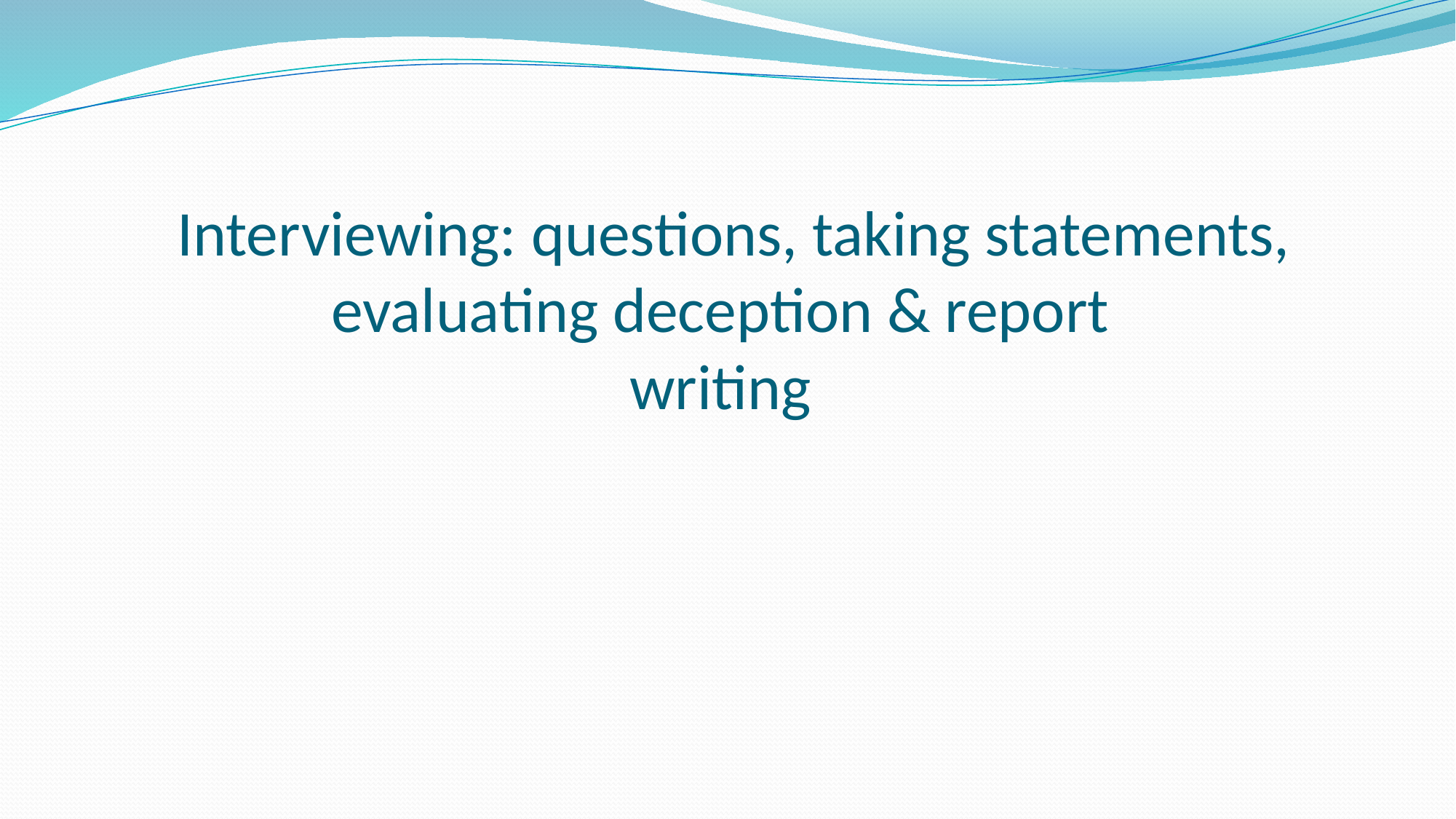

# Interviewing: questions, taking statements, evaluating deception & report writing